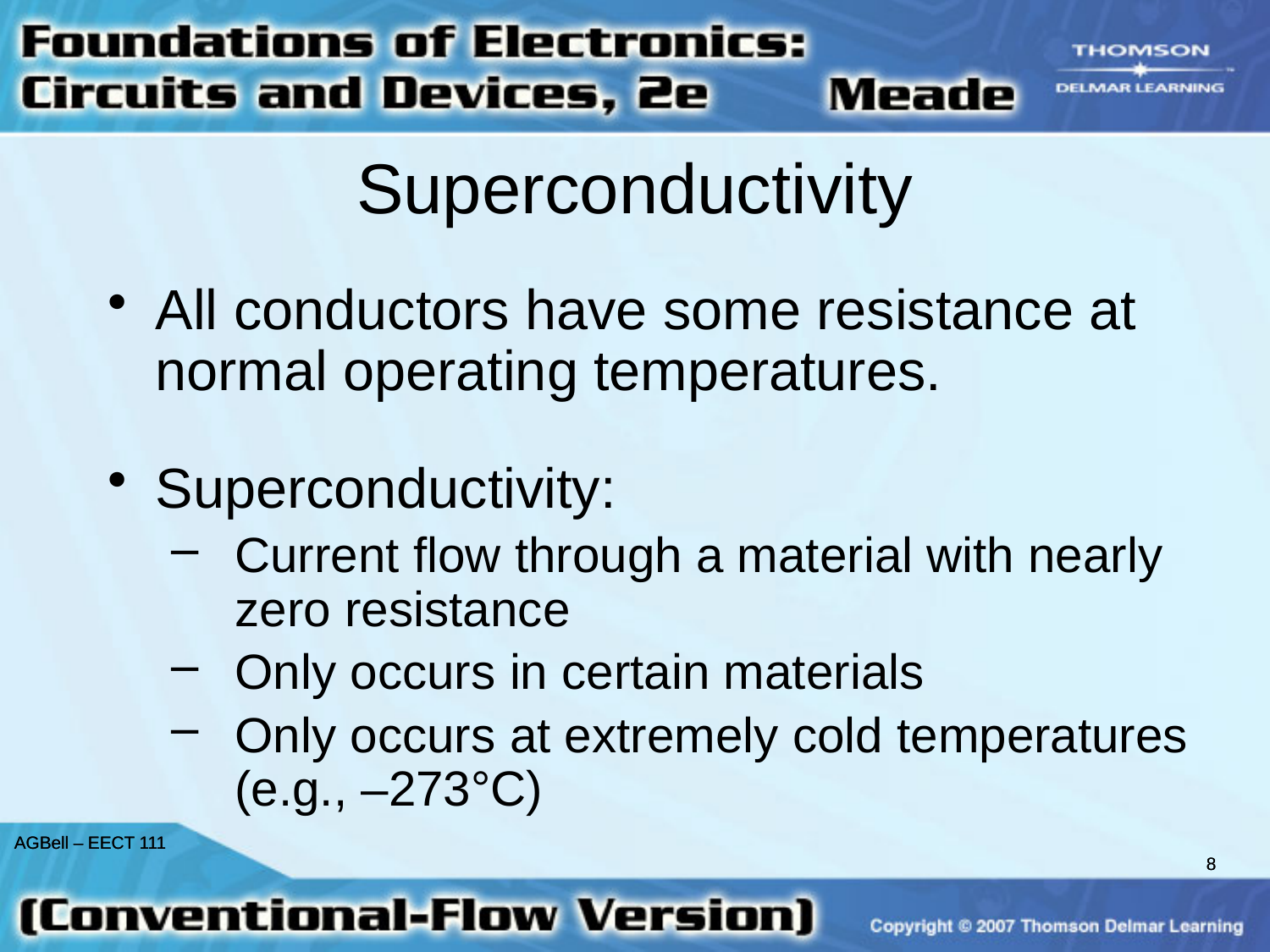

# Superconductivity
All conductors have some resistance at normal operating temperatures.

Superconductivity:
Current flow through a material with nearly zero resistance
Only occurs in certain materials
Only occurs at extremely cold temperatures (e.g., –273°C)